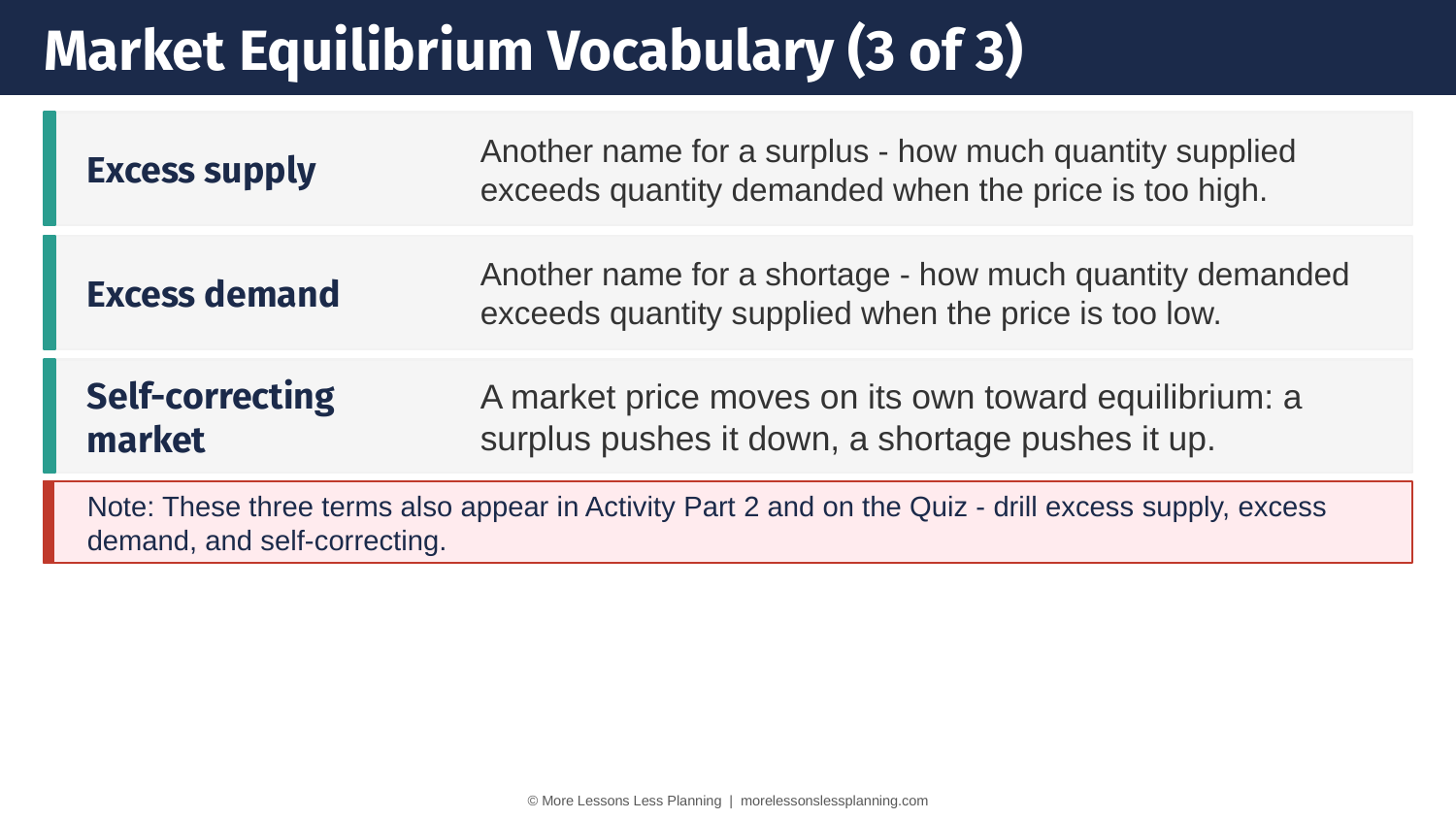

Market Equilibrium Vocabulary (3 of 3)

Excess supply
Another name for a surplus - how much quantity supplied exceeds quantity demanded when the price is too high.

Excess demand
Another name for a shortage - how much quantity demanded exceeds quantity supplied when the price is too low.

Self-correcting market
A market price moves on its own toward equilibrium: a surplus pushes it down, a shortage pushes it up.

Note: These three terms also appear in Activity Part 2 and on the Quiz - drill excess supply, excess demand, and self-correcting.
© More Lessons Less Planning  |  morelessonslessplanning.com